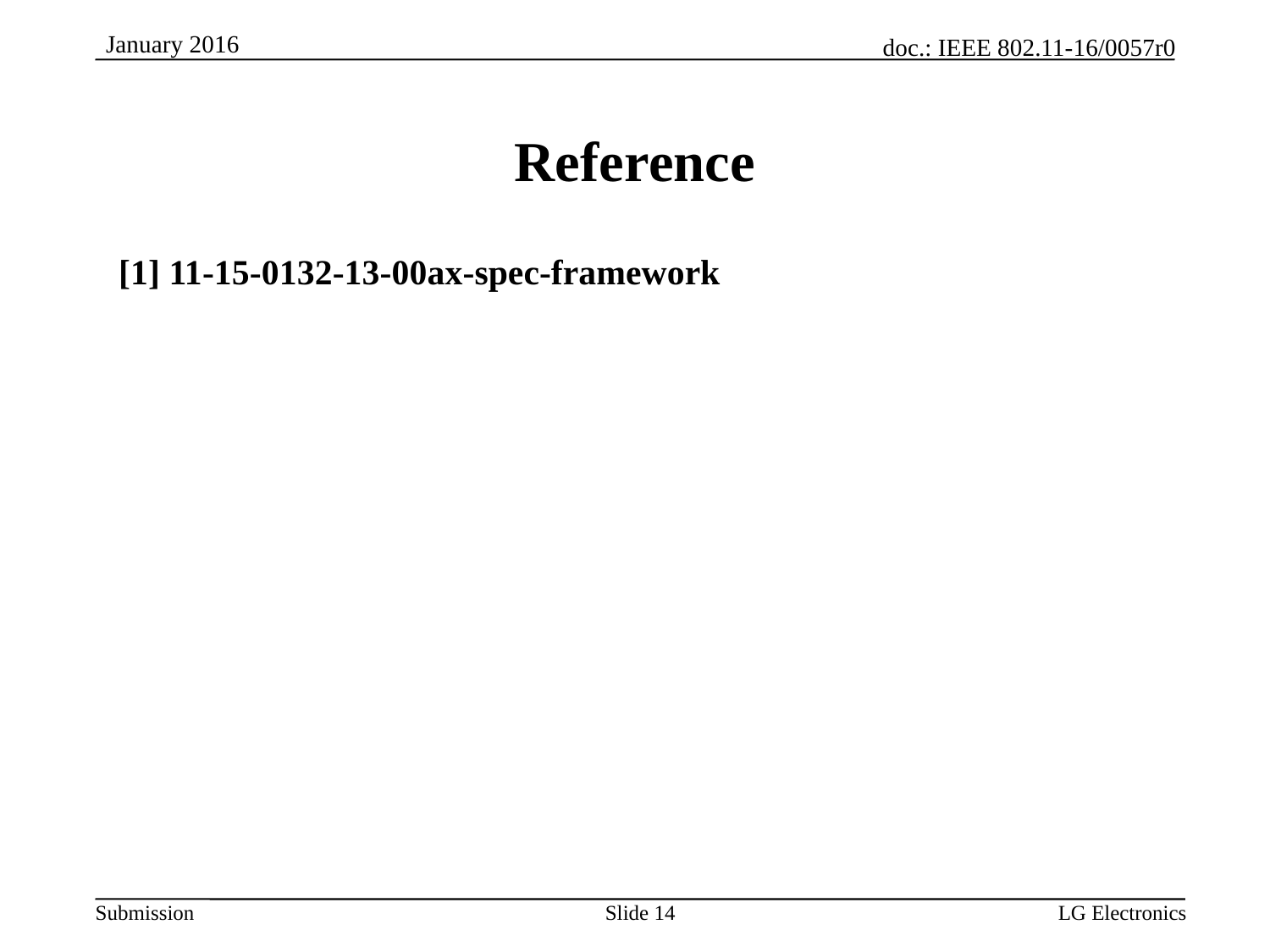

# Reference
[1] 11-15-0132-13-00ax-spec-framework
LG Electronics
Slide 14